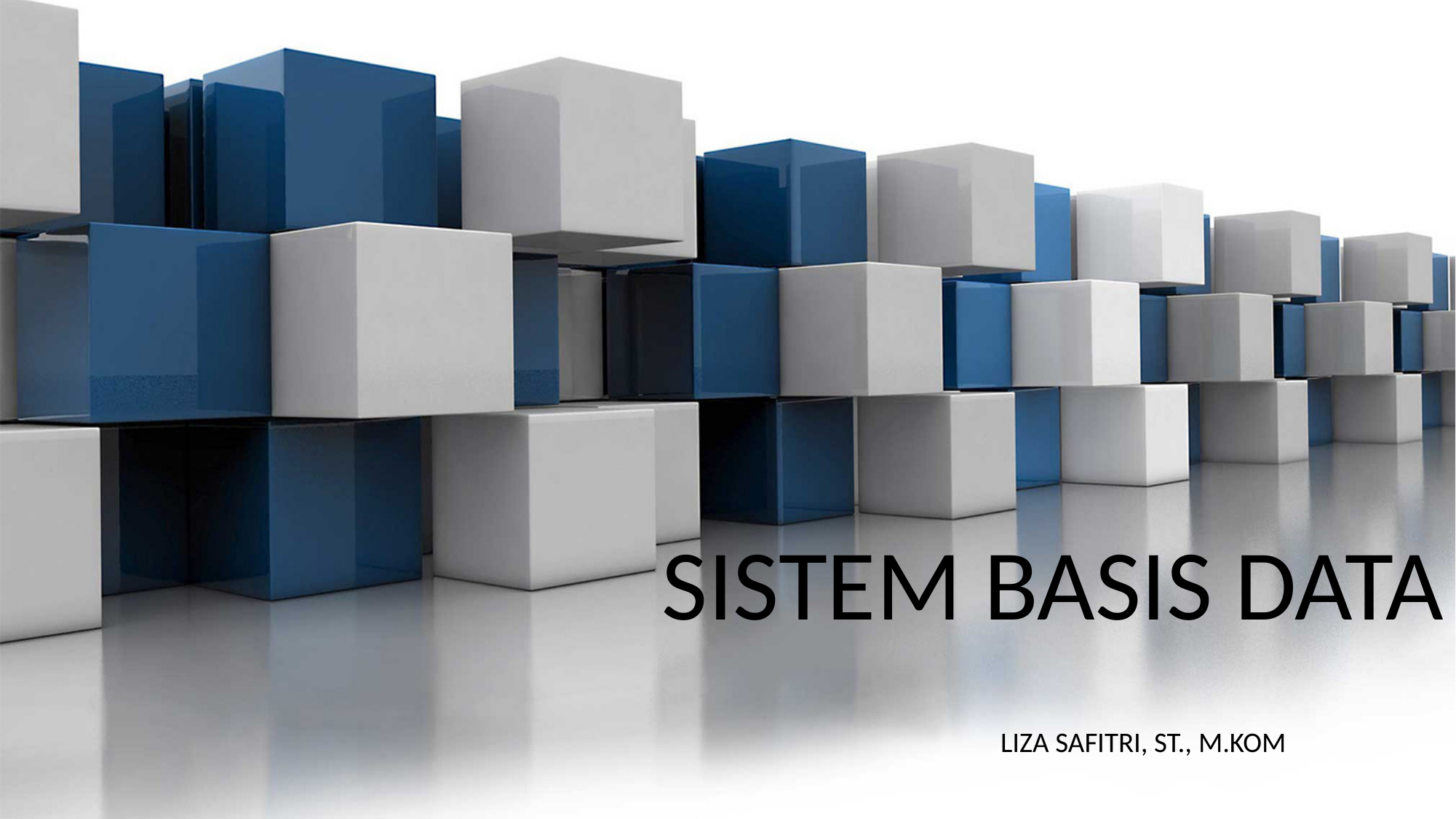

SISTEM BASIS DATA
LIZA SAFITRI, ST., M.KOM